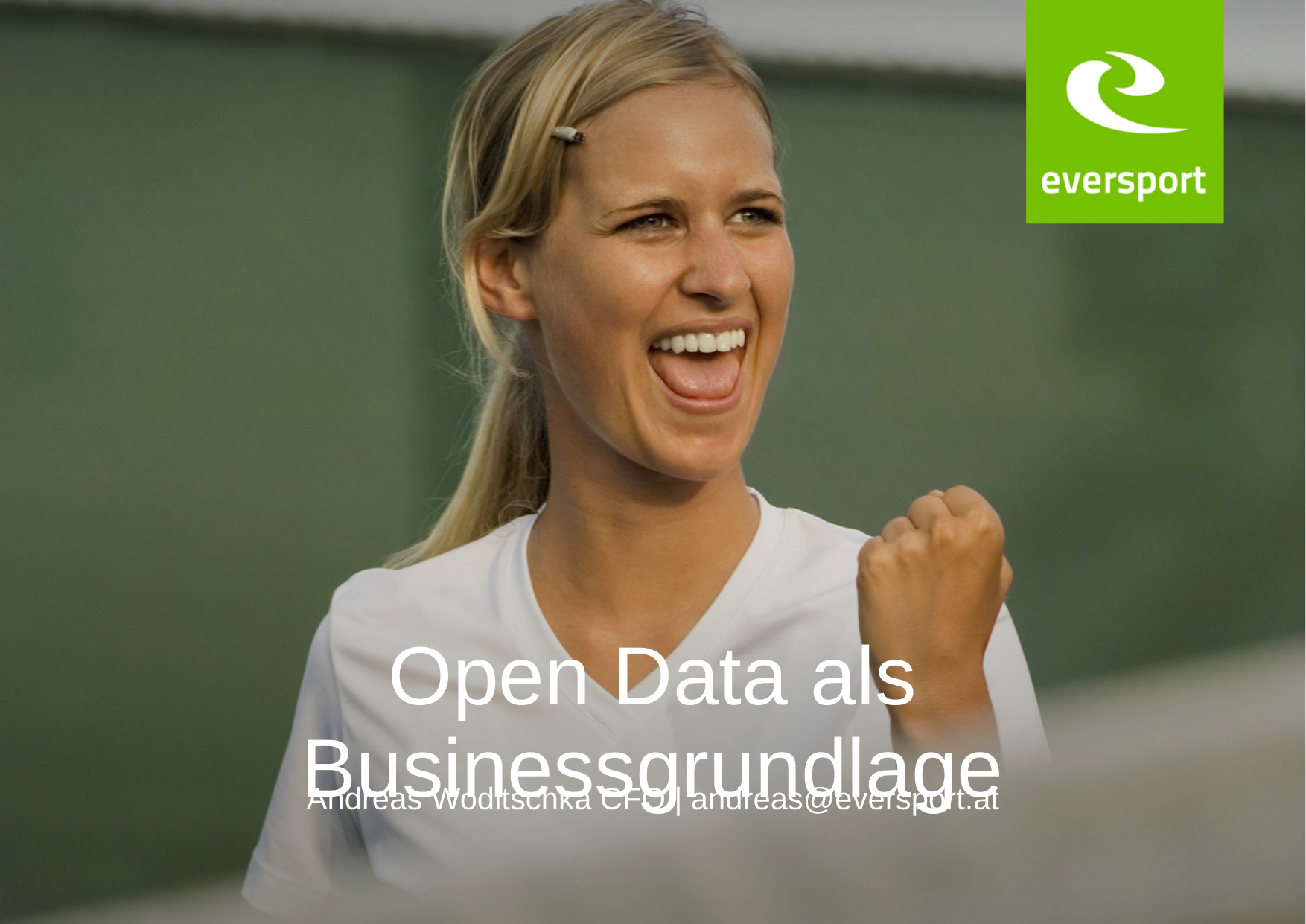

# Open Data als Businessgrundlage
Andreas Woditschka CFO | andreas@eversport.at